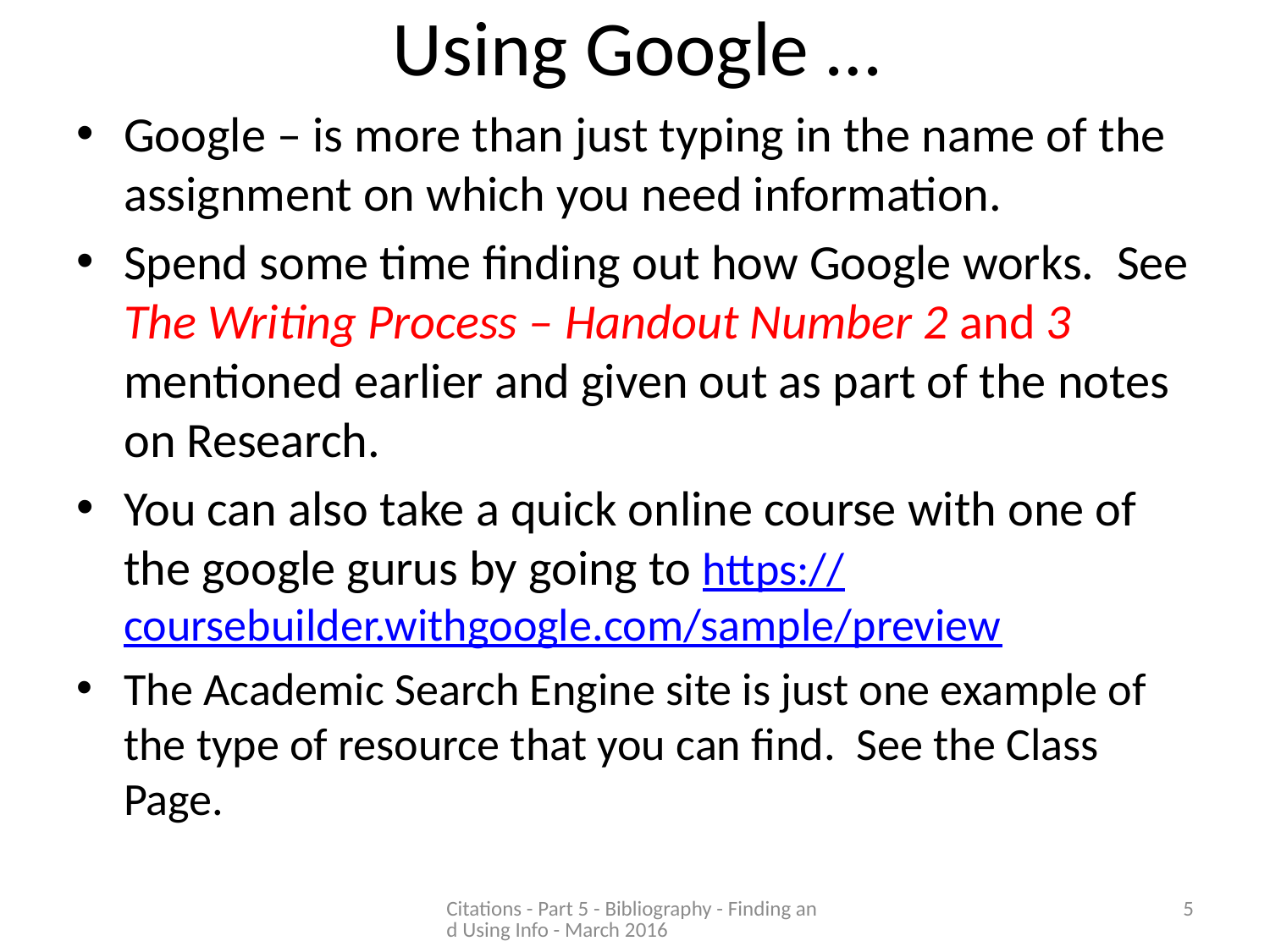

# Using Google …
Google – is more than just typing in the name of the assignment on which you need information.
Spend some time finding out how Google works.  See The Writing Process – Handout Number 2 and 3 mentioned earlier and given out as part of the notes on Research.
You can also take a quick online course with one of the google gurus by going to https://coursebuilder.withgoogle.com/sample/preview
The Academic Search Engine site is just one example of the type of resource that you can find.  See the Class Page.
Citations - Part 5 - Bibliography - Finding and Using Info - March 2016
5